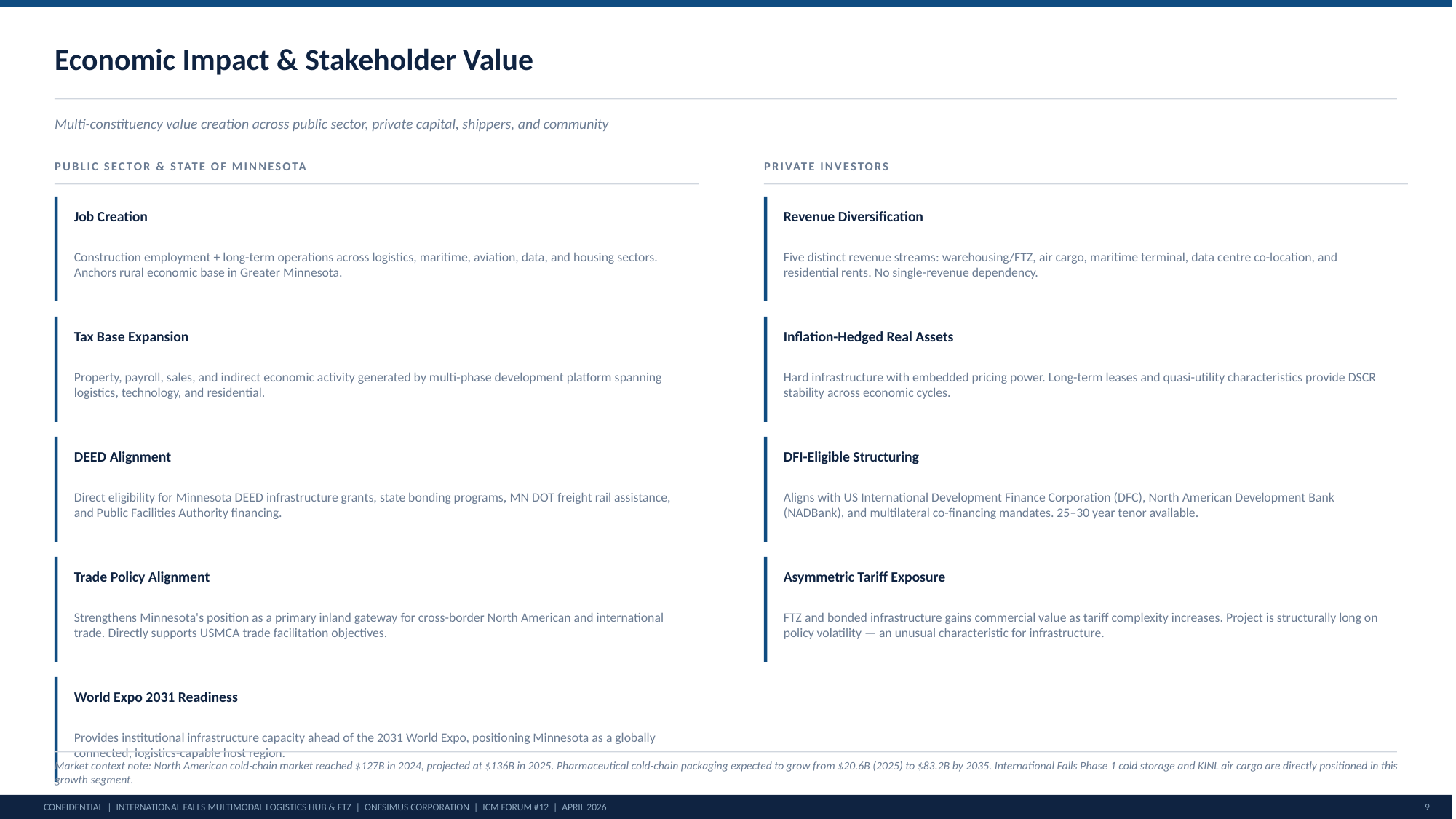

Economic Impact & Stakeholder Value

Multi-constituency value creation across public sector, private capital, shippers, and community
PUBLIC SECTOR & STATE OF MINNESOTA
PRIVATE INVESTORS

Job Creation
Revenue Diversification
Construction employment + long-term operations across logistics, maritime, aviation, data, and housing sectors. Anchors rural economic base in Greater Minnesota.
Five distinct revenue streams: warehousing/FTZ, air cargo, maritime terminal, data centre co-location, and residential rents. No single-revenue dependency.

Tax Base Expansion
Inflation-Hedged Real Assets
Property, payroll, sales, and indirect economic activity generated by multi-phase development platform spanning logistics, technology, and residential.
Hard infrastructure with embedded pricing power. Long-term leases and quasi-utility characteristics provide DSCR stability across economic cycles.

DEED Alignment
DFI-Eligible Structuring
Direct eligibility for Minnesota DEED infrastructure grants, state bonding programs, MN DOT freight rail assistance, and Public Facilities Authority financing.
Aligns with US International Development Finance Corporation (DFC), North American Development Bank (NADBank), and multilateral co-financing mandates. 25–30 year tenor available.

Trade Policy Alignment
Asymmetric Tariff Exposure
Strengthens Minnesota's position as a primary inland gateway for cross-border North American and international trade. Directly supports USMCA trade facilitation objectives.
FTZ and bonded infrastructure gains commercial value as tariff complexity increases. Project is structurally long on policy volatility — an unusual characteristic for infrastructure.

World Expo 2031 Readiness
Provides institutional infrastructure capacity ahead of the 2031 World Expo, positioning Minnesota as a globally connected, logistics-capable host region.

Market context note: North American cold-chain market reached $127B in 2024, projected at $136B in 2025. Pharmaceutical cold-chain packaging expected to grow from $20.6B (2025) to $83.2B by 2035. International Falls Phase 1 cold storage and KINL air cargo are directly positioned in this growth segment.

CONFIDENTIAL  |  INTERNATIONAL FALLS MULTIMODAL LOGISTICS HUB & FTZ  |  ONESIMUS CORPORATION  |  ICM FORUM #12  |  APRIL 2026
9